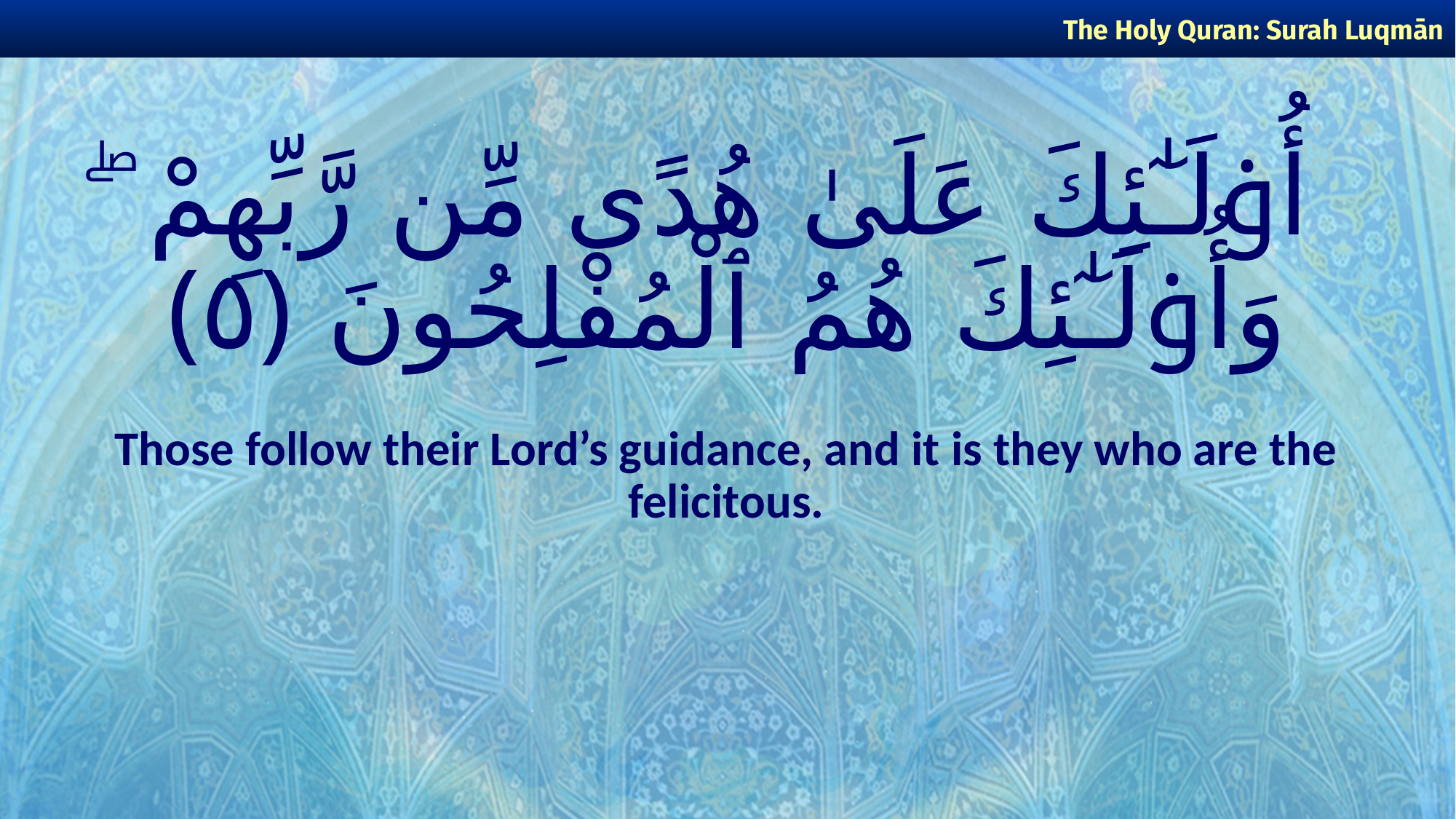

The Holy Quran: Surah Luqmān
# أُو۟لَـٰٓئِكَ عَلَىٰ هُدًى مِّن رَّبِّهِمْ ۖ وَأُو۟لَـٰٓئِكَ هُمُ ٱلْمُفْلِحُونَ ﴿٥﴾
Those follow their Lord’s guidance, and it is they who are the felicitous.